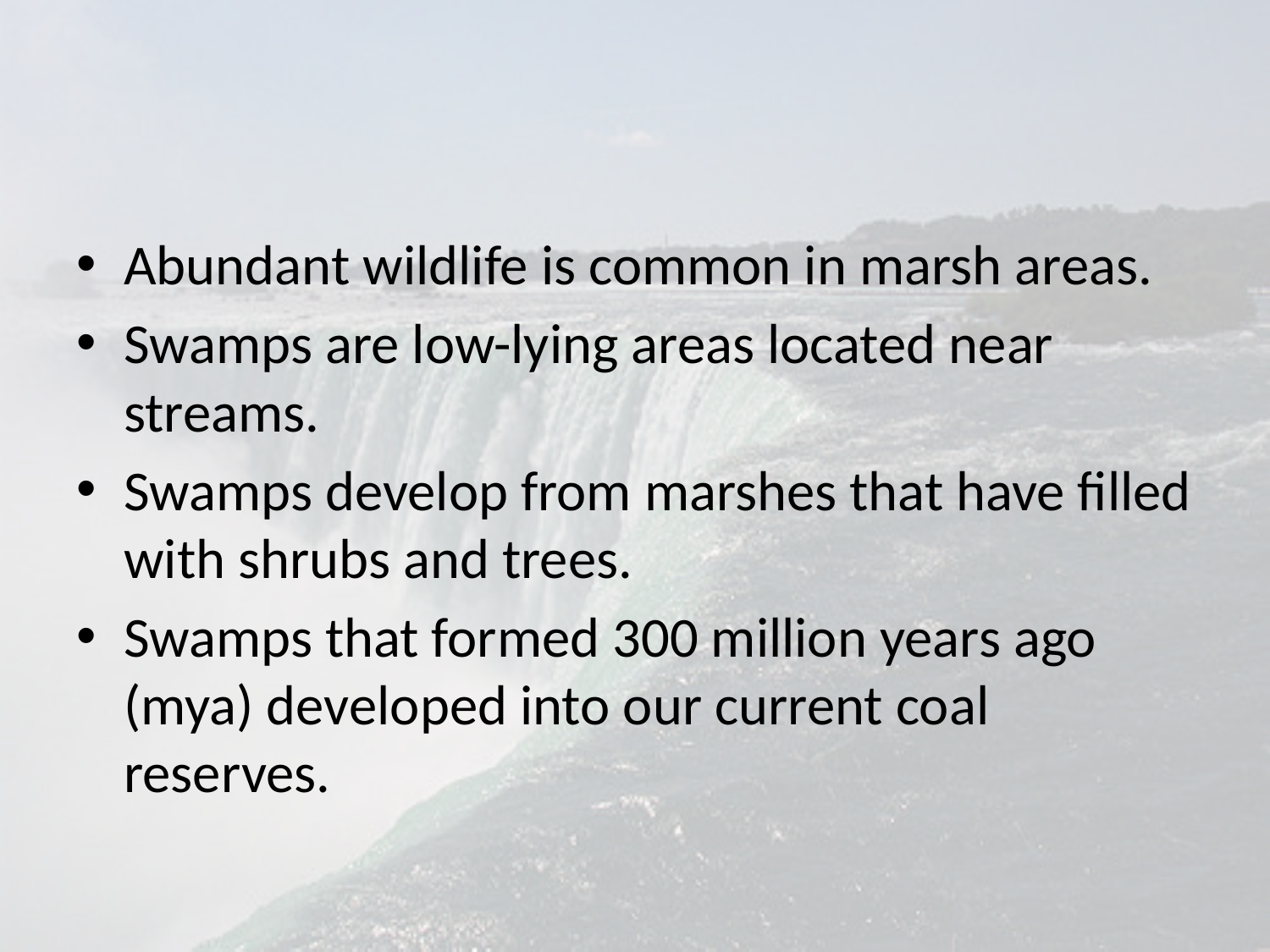

#
Abundant wildlife is common in marsh areas.
Swamps are low-lying areas located near streams.
Swamps develop from marshes that have filled with shrubs and trees.
Swamps that formed 300 million years ago (mya) developed into our current coal reserves.